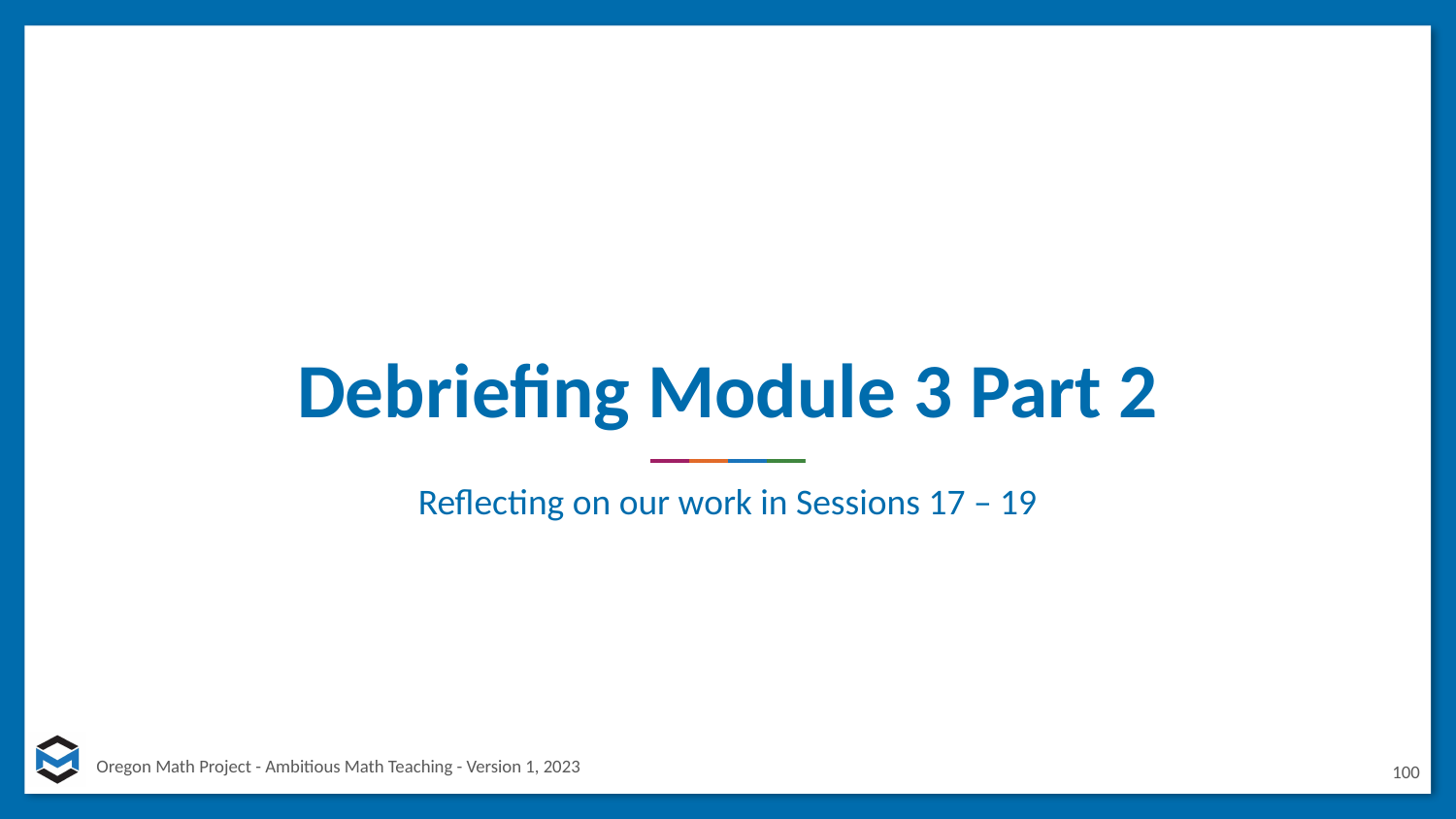

# Debriefing Module 3 Part 2
Reflecting on our work in Sessions 17 – 19
100